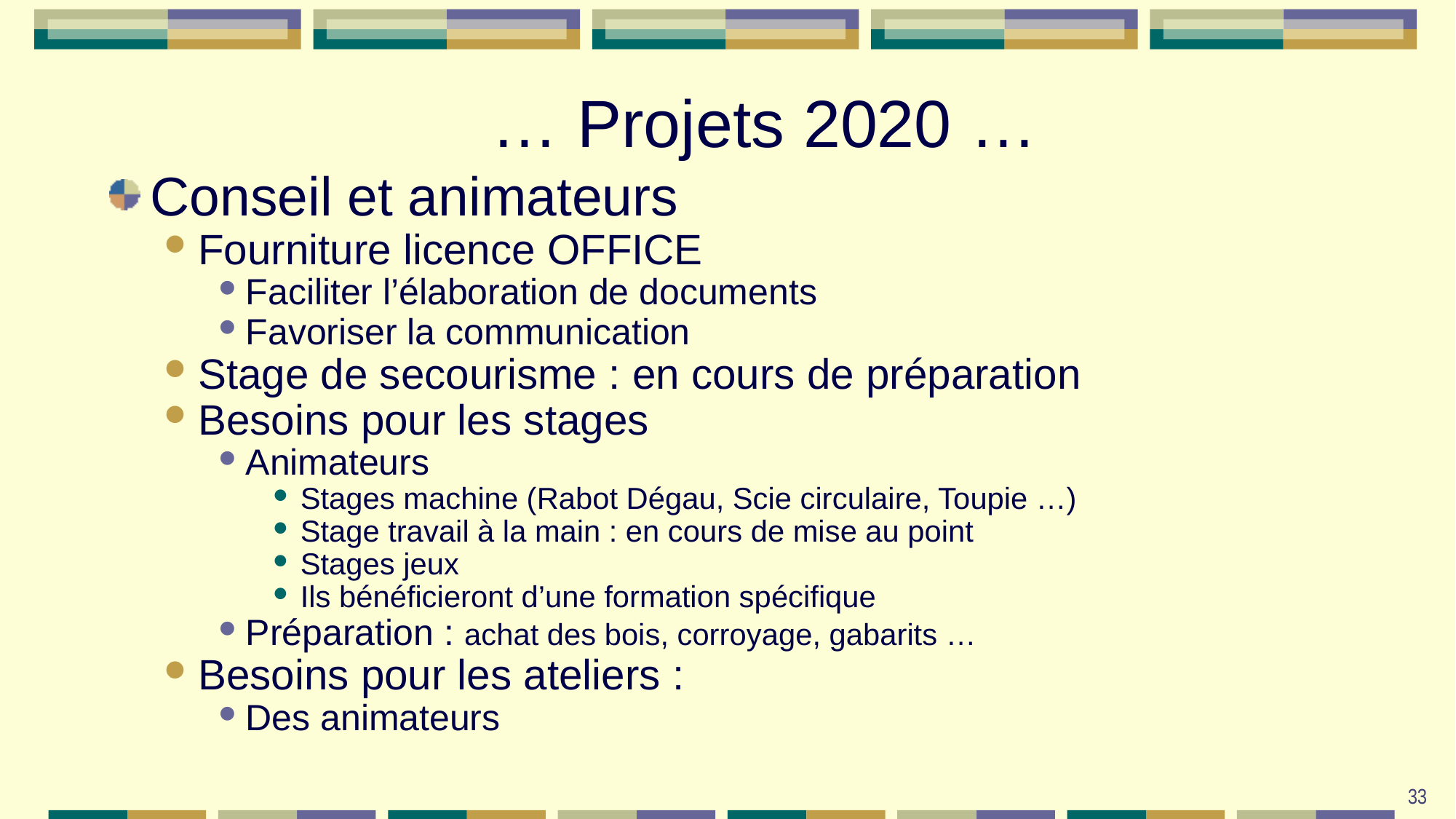

# … Projets 2020 …
Conseil et animateurs
Fourniture licence OFFICE
Faciliter l’élaboration de documents
Favoriser la communication
Stage de secourisme : en cours de préparation
Besoins pour les stages
Animateurs
Stages machine (Rabot Dégau, Scie circulaire, Toupie …)
Stage travail à la main : en cours de mise au point
Stages jeux
Ils bénéficieront d’une formation spécifique
Préparation : achat des bois, corroyage, gabarits …
Besoins pour les ateliers :
Des animateurs

33